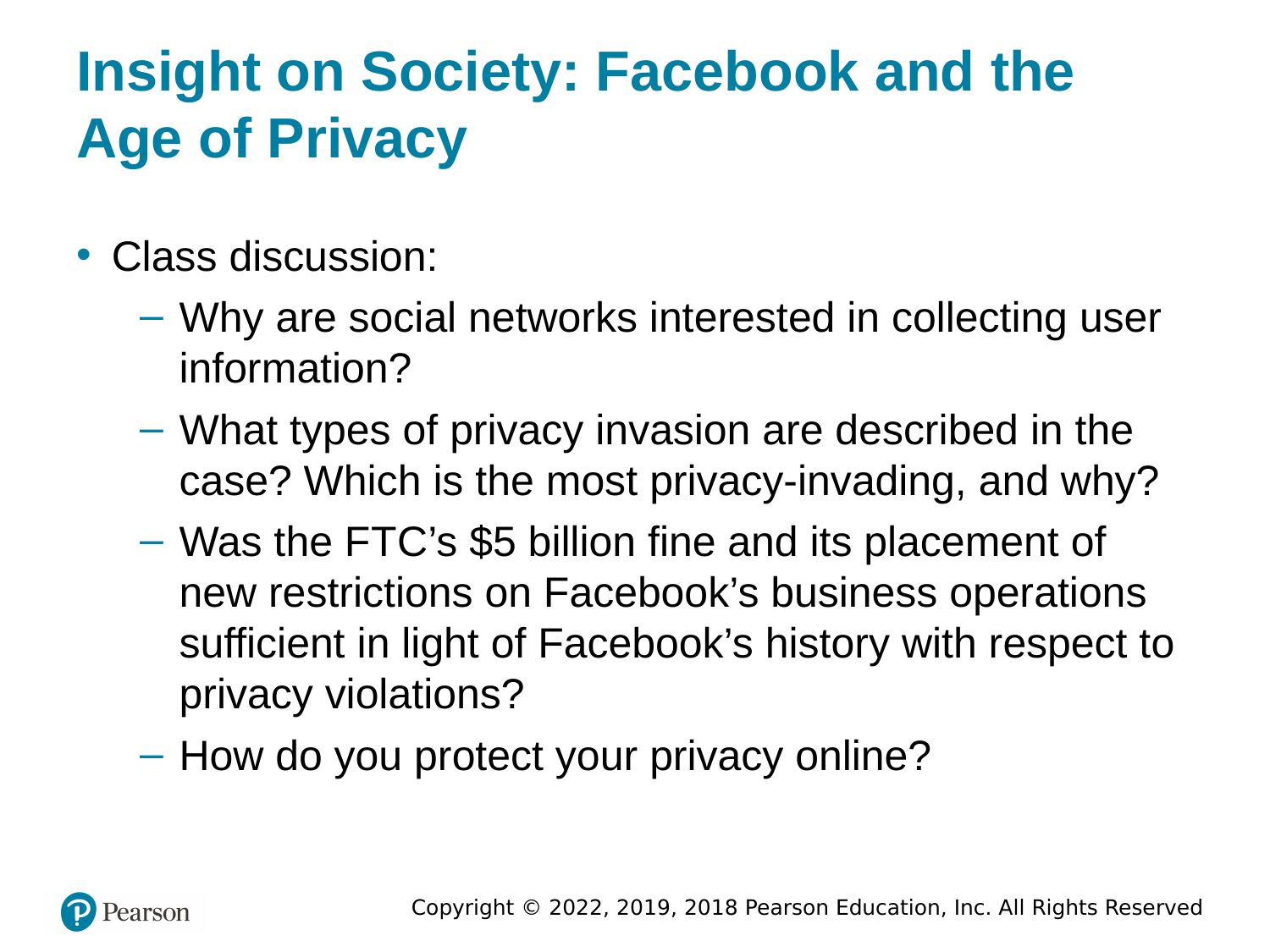

# Insight on Society: Facebook and the Age of Privacy
Class discussion:
Why are social networks interested in collecting user information?
What types of privacy invasion are described in the case? Which is the most privacy-invading, and why?
Was the F T C’s $5 billion fine and its placement of new restrictions on Facebook’s business operations sufficient in light of Facebook’s history with respect to privacy violations?
How do you protect your privacy online?